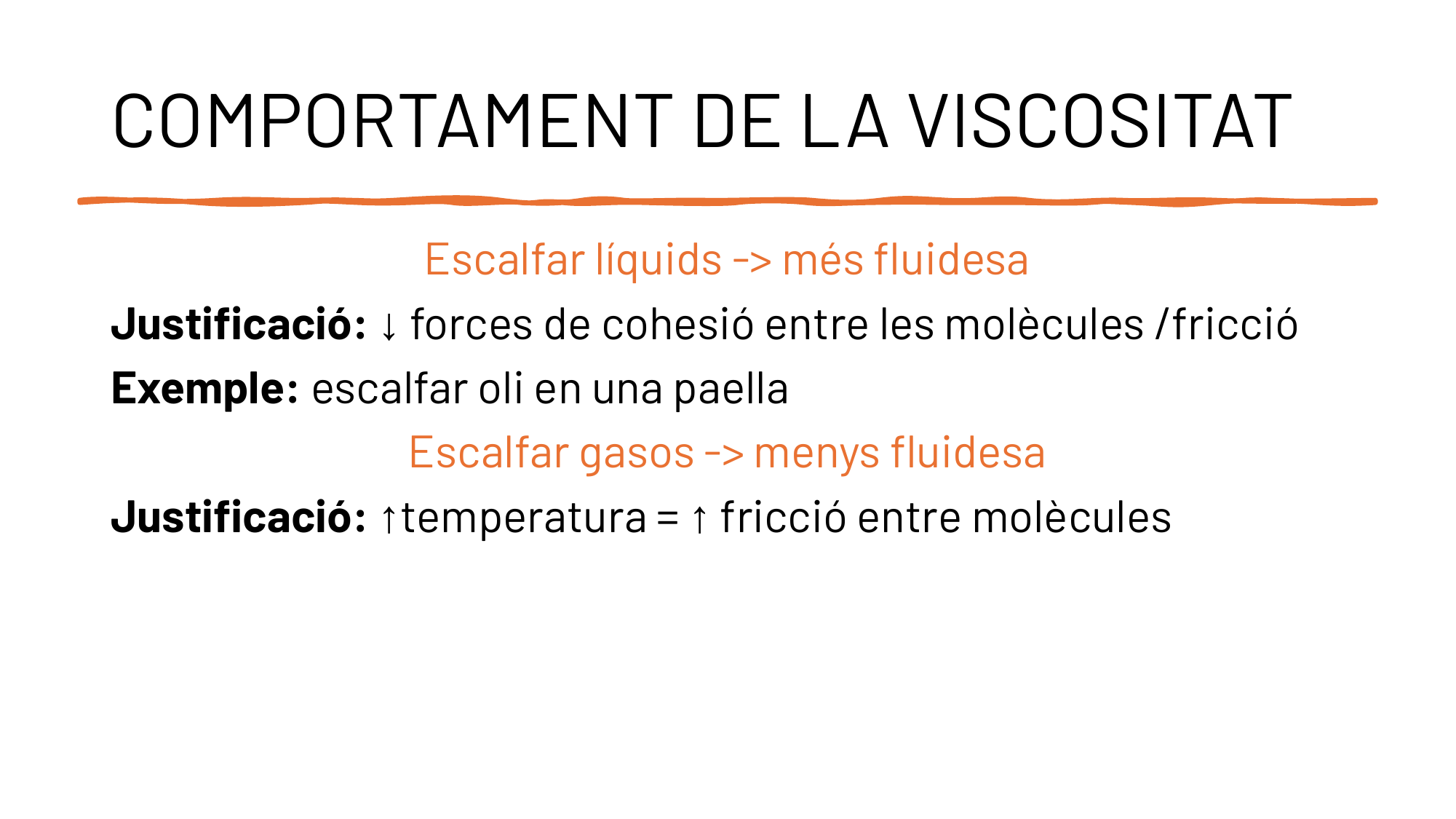

# COMPORTAMENT DE LA VISCOSITAT

Escalfar líquids -> més fluidesa
Justificació: ↓ forces de cohesió entre les molècules /fricció
Exemple: escalfar oli en una paella
Escalfar gasos -> menys fluidesa
Justificació: ↑temperatura = ↑ fricció entre molècules